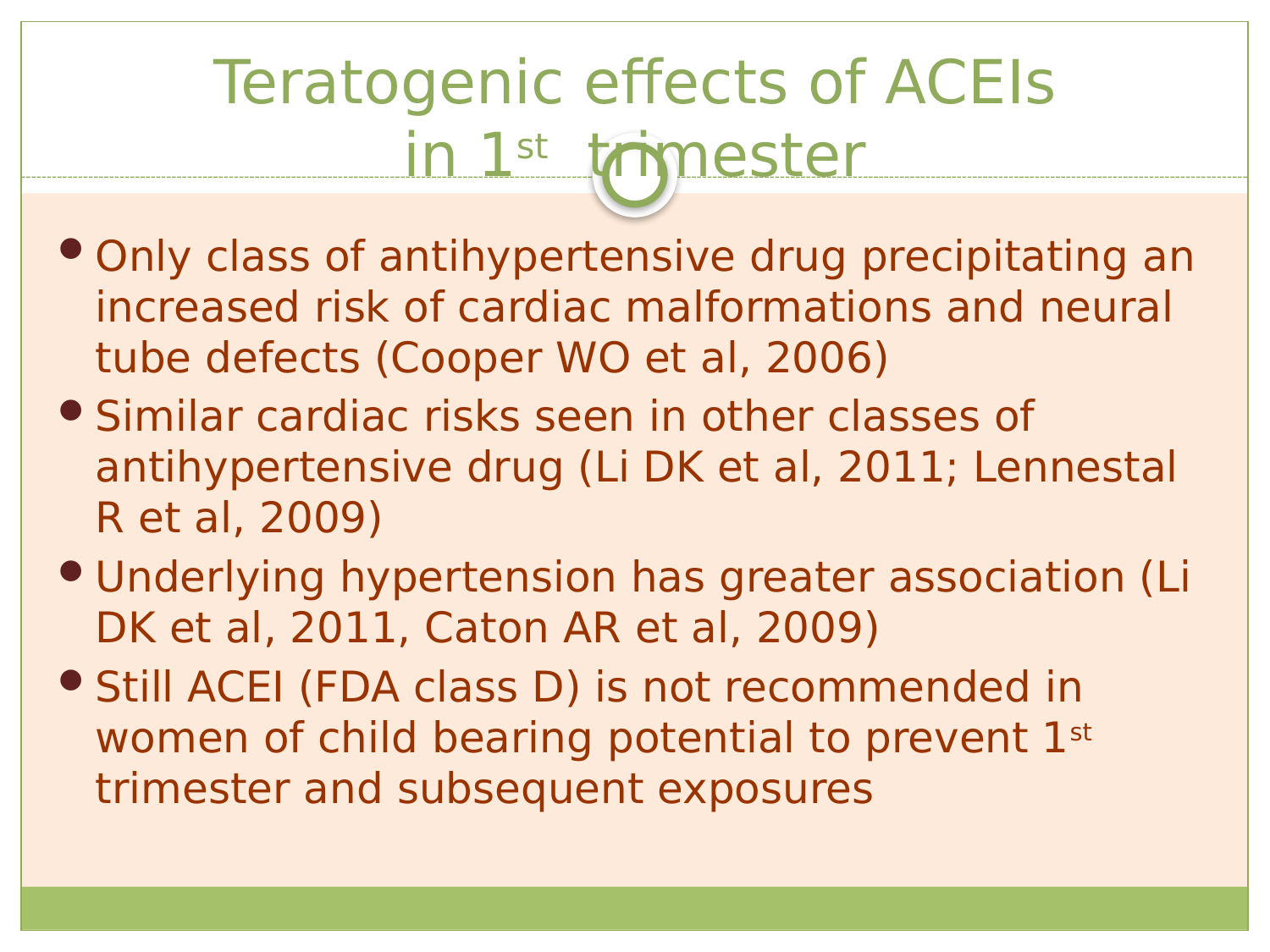

# Teratogenic effects of ACEIs in 1st  trimester
Only class of antihypertensive drug precipitating an increased risk of cardiac malformations and neural tube defects (Cooper WO et al, 2006)
Similar cardiac risks seen in other classes of antihypertensive drug (Li DK et al, 2011; Lennestal R et al, 2009)
Underlying hypertension has greater association (Li DK et al, 2011, Caton AR et al, 2009)
Still ACEI (FDA class D) is not recommended in women of child bearing potential to prevent 1st trimester and subsequent exposures